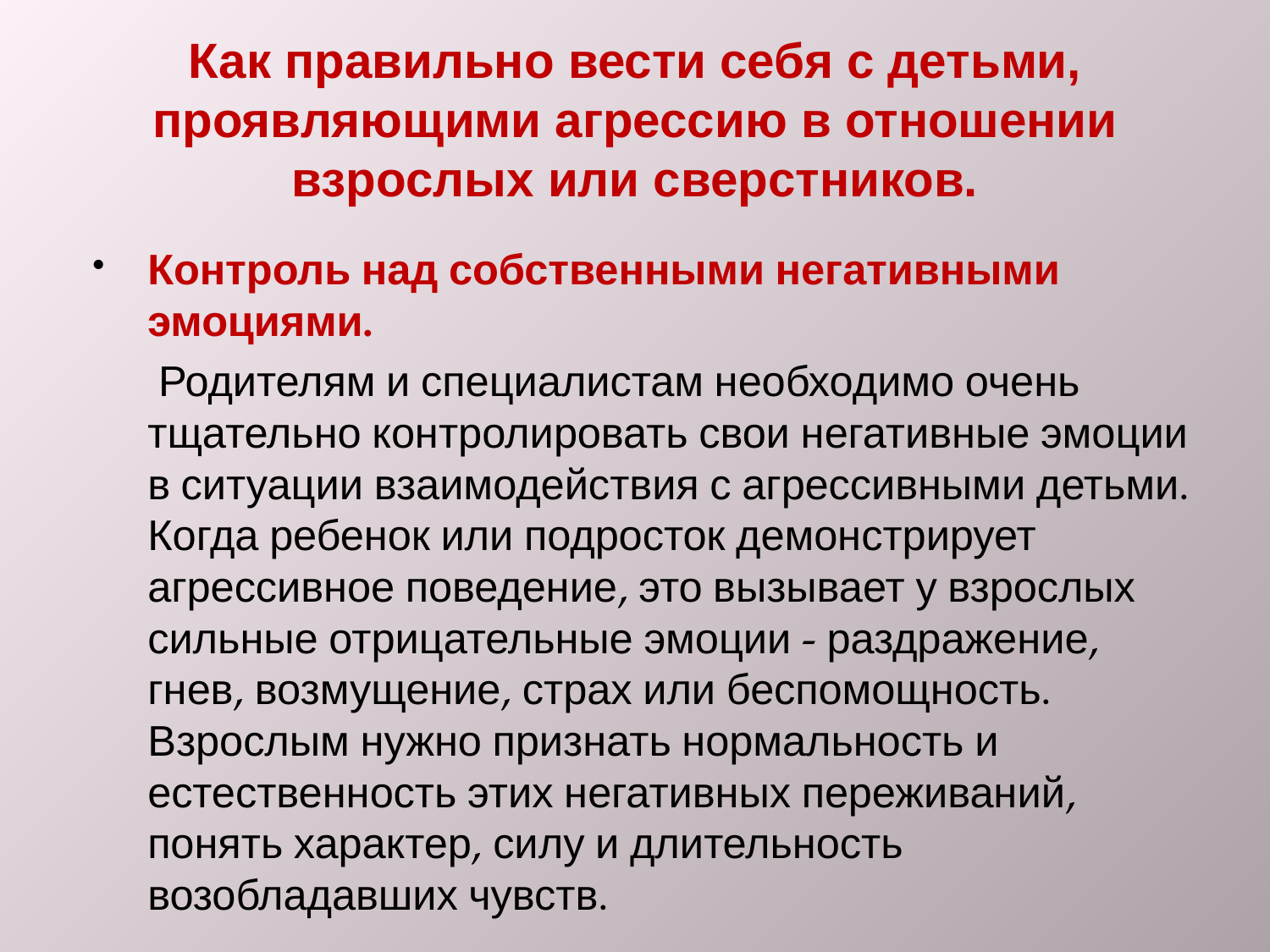

# Как правильно вести себя с детьми, проявляющими агрессию в отношении взрослых или сверстников.
Контроль над собственными негативными эмоциями.
	 Родителям и специалистам необходимо очень тщательно контролировать свои негативные эмоции в ситуации взаимодействия с агрессивными детьми. Когда ребенок или подросток демонстрирует агрессивное поведение, это вызывает у взрослых сильные отрицательные эмоции - раздражение, гнев, возмущение, страх или беспомощность. Взрослым нужно признать нормальность и естественность этих негативных переживаний, понять характер, силу и длительность возобладавших чувств.